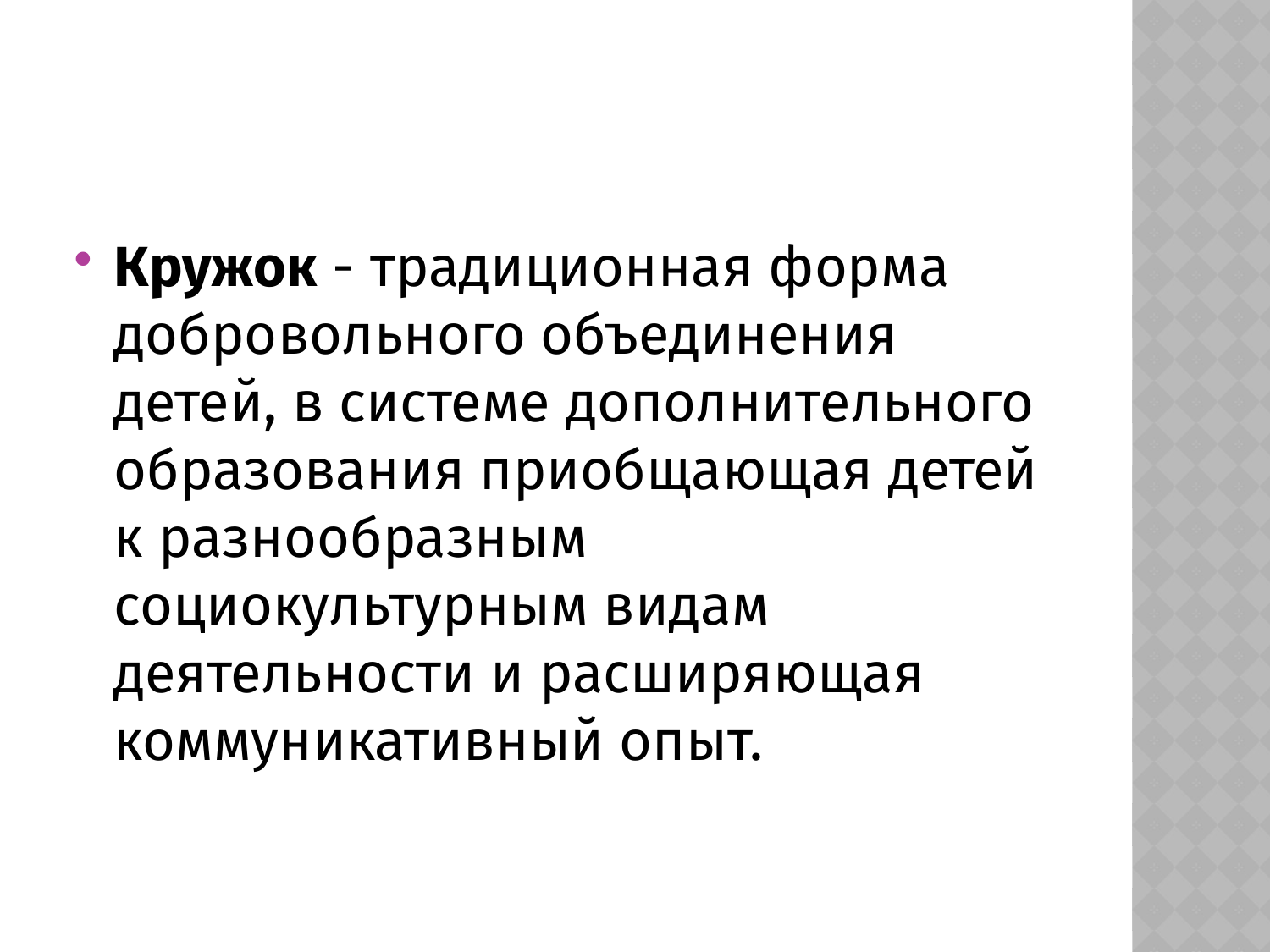

#
Кружок - традиционная форма добровольного объединения детей, в системе дополнительного образования приобщающая детей к разнообразным социокультурным видам деятельности и расширяющая коммуникативный опыт.